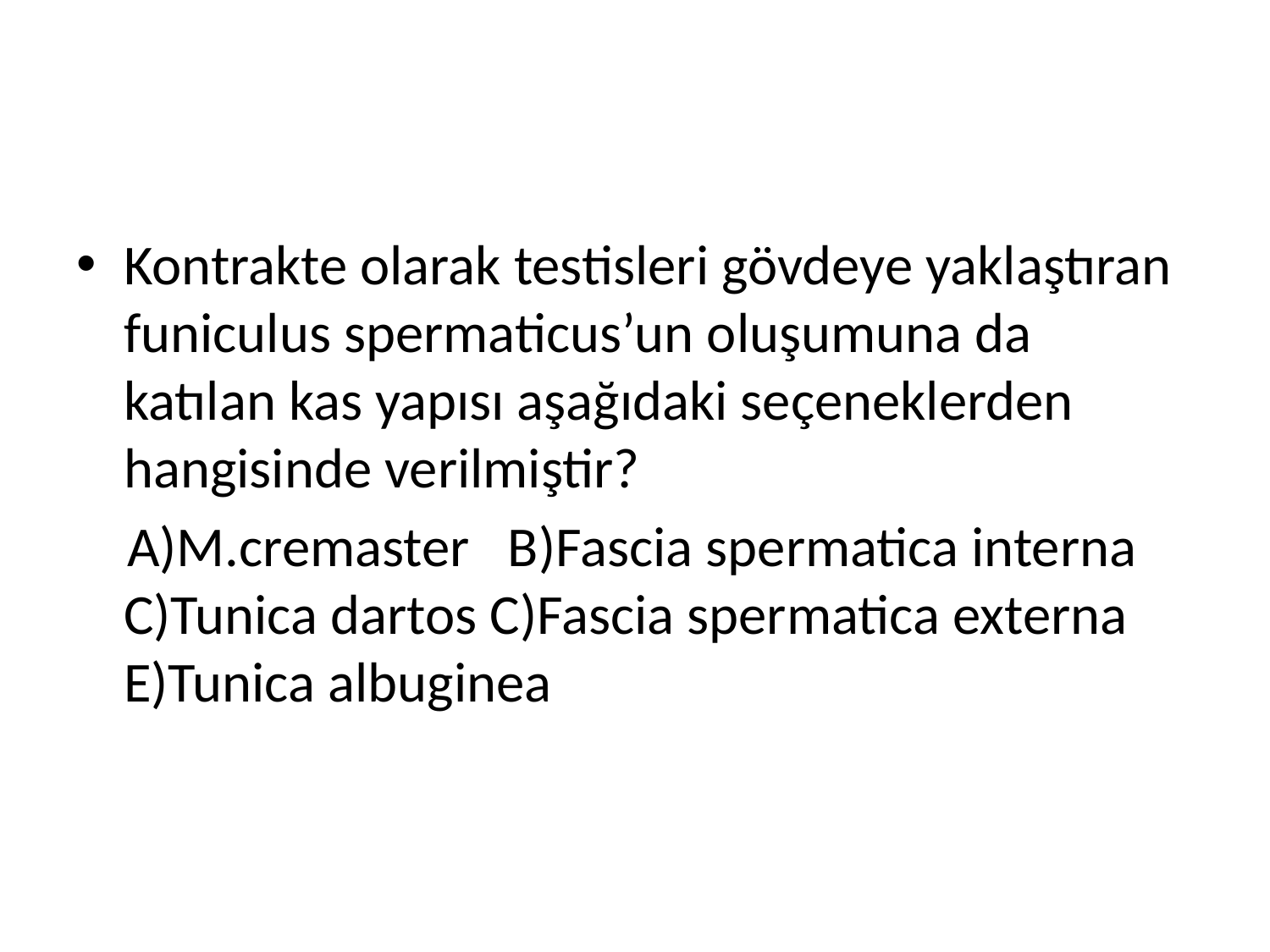

#
Kontrakte olarak testisleri gövdeye yaklaştıran funiculus spermaticus’un oluşumuna da katılan kas yapısı aşağıdaki seçeneklerden hangisinde verilmiştir?
    A)M.cremaster   B)Fascia spermatica interna C)Tunica dartos C)Fascia spermatica externa   E)Tunica albuginea